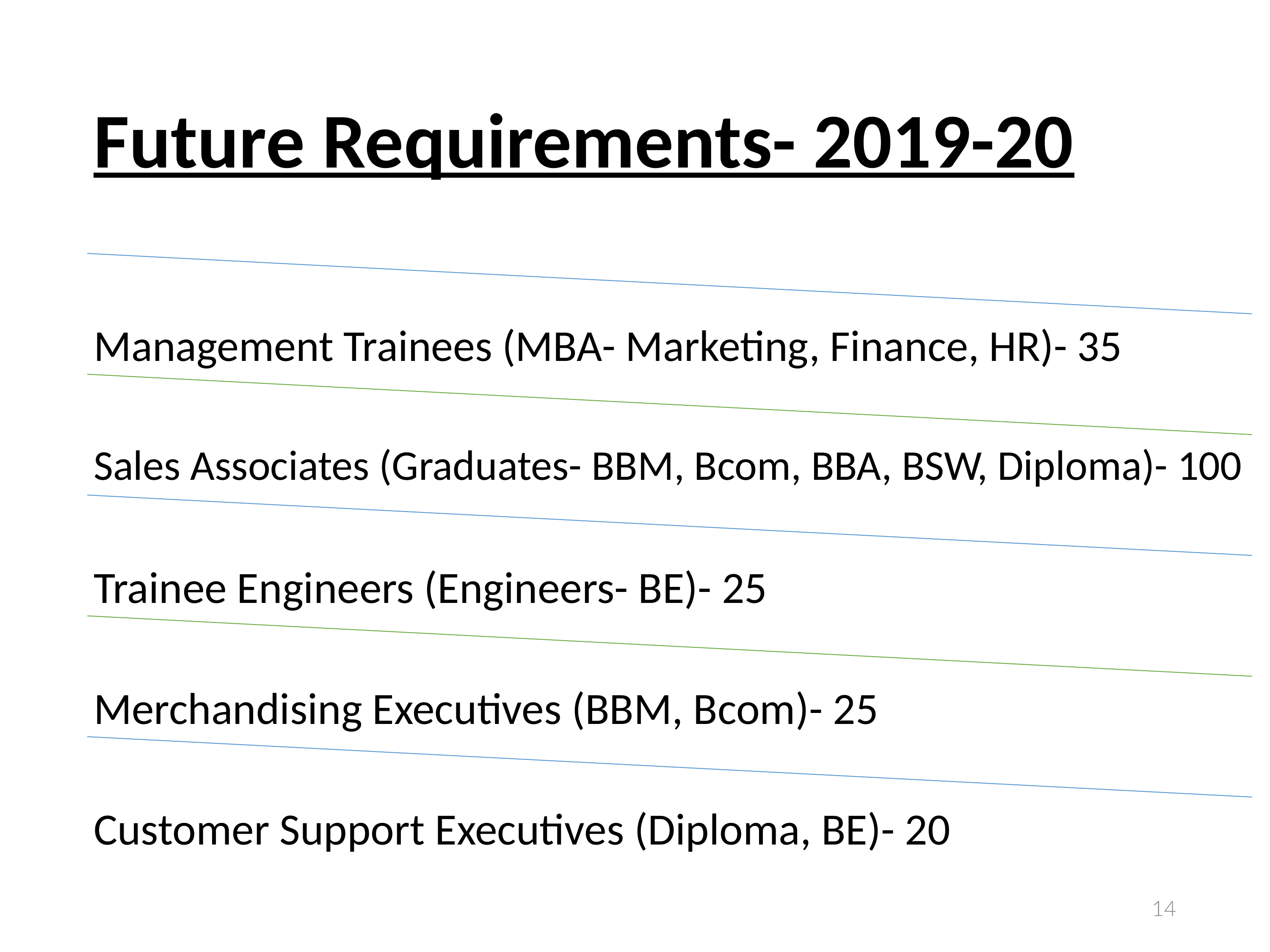

# Future Requirements- 2019-20
Management Trainees (MBA- Marketing, Finance, HR)- 35
Sales Associates (Graduates- BBM, Bcom, BBA, BSW, Diploma)- 100
Trainee Engineers (Engineers- BE)- 25
Merchandising Executives (BBM, Bcom)- 25
Customer Support Executives (Diploma, BE)- 20
14